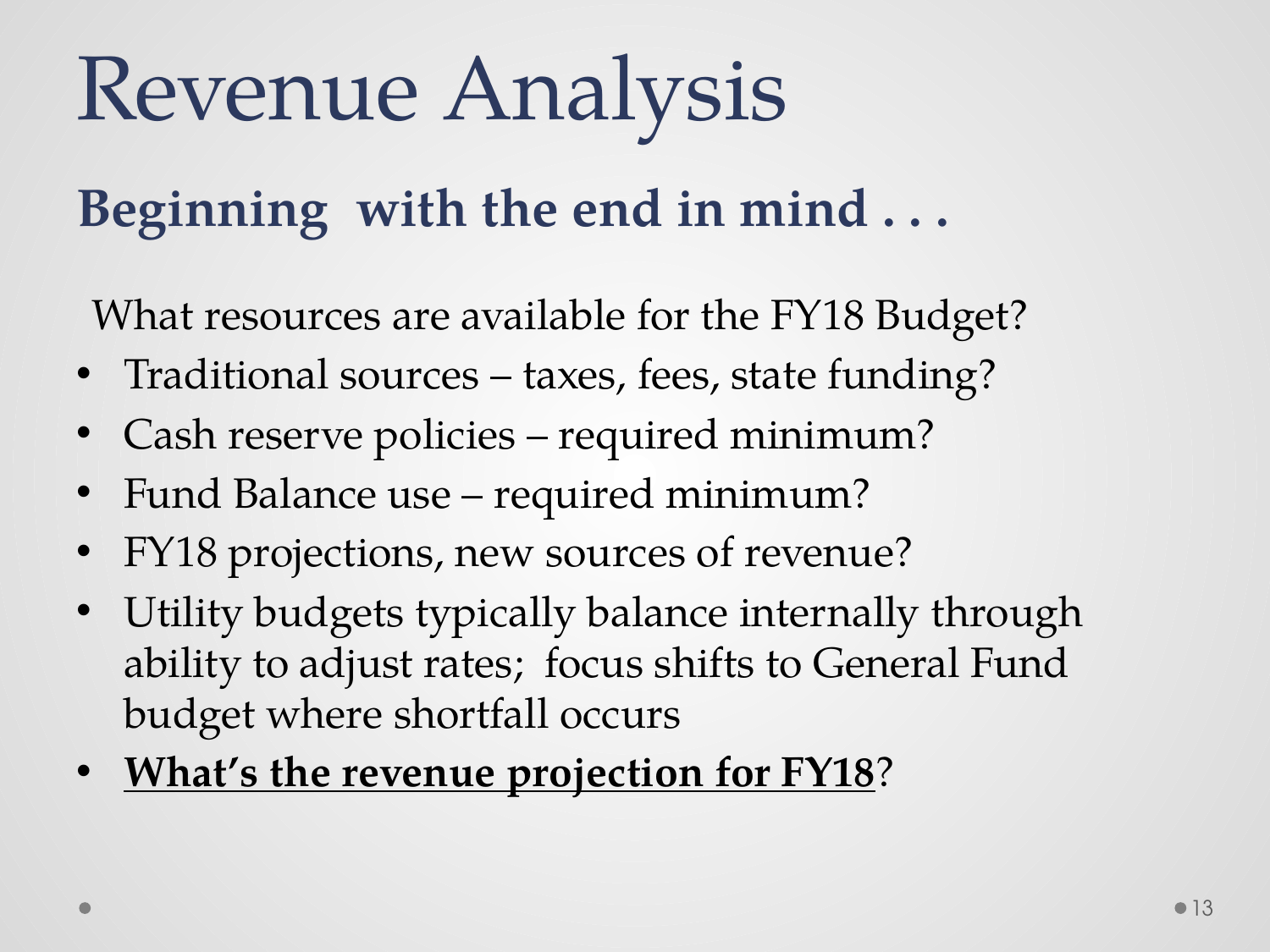

# Revenue Analysis Beginning  with the end in mind . . .

What resources are available for the FY18 Budget?
Traditional sources – taxes, fees, state funding?
Cash reserve policies – required minimum?
Fund Balance use – required minimum?
FY18 projections, new sources of revenue?
Utility budgets typically balance internally through ability to adjust rates;  focus shifts to General Fund budget where shortfall occurs
What’s the revenue projection for FY18?
13